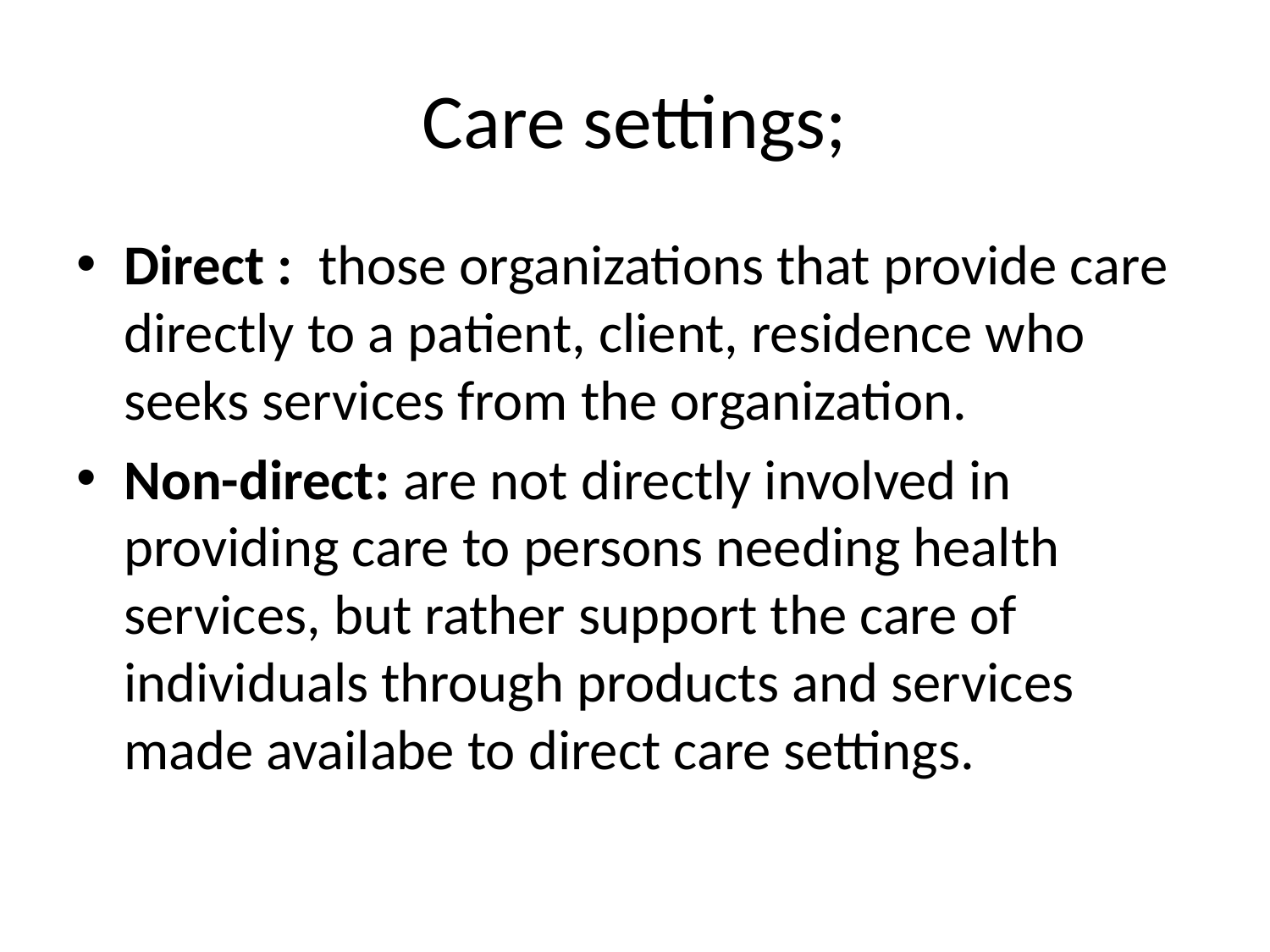

# Care settings;
Direct :  those organizations that provide care directly to a patient, client, residence who seeks services from the organization.
Non-direct: are not directly involved in providing care to persons needing health services, but rather support the care of individuals through products and services made availabe to direct care settings.